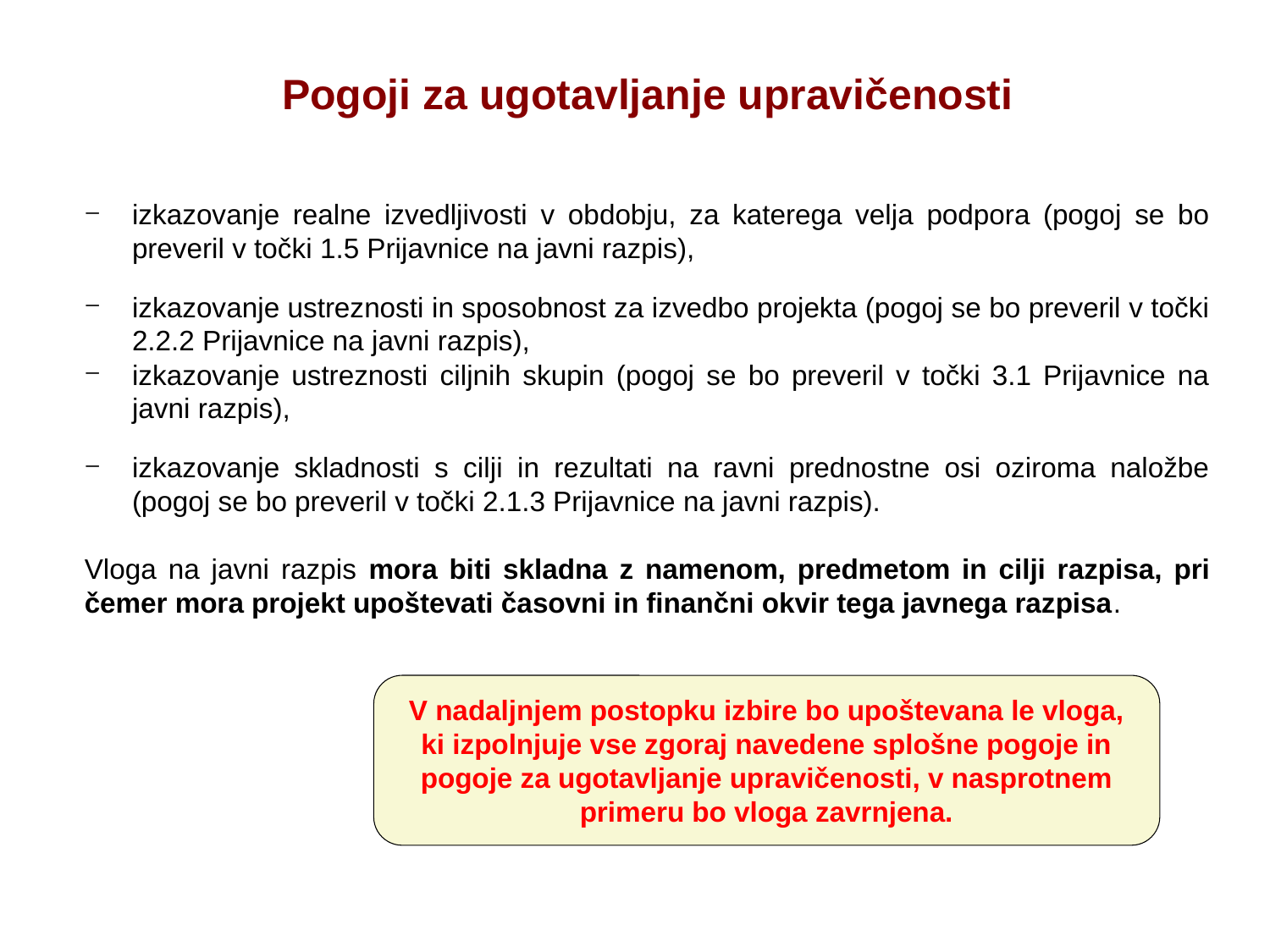

Pogoji za ugotavljanje upravičenosti
izkazovanje realne izvedljivosti v obdobju, za katerega velja podpora (pogoj se bo preveril v točki 1.5 Prijavnice na javni razpis),

izkazovanje ustreznosti in sposobnost za izvedbo projekta (pogoj se bo preveril v točki 2.2.2 Prijavnice na javni razpis),
izkazovanje ustreznosti ciljnih skupin (pogoj se bo preveril v točki 3.1 Prijavnice na javni razpis),

izkazovanje skladnosti s cilji in rezultati na ravni prednostne osi oziroma naložbe (pogoj se bo preveril v točki 2.1.3 Prijavnice na javni razpis).

Vloga na javni razpis mora biti skladna z namenom, predmetom in cilji razpisa, pri čemer mora projekt upoštevati časovni in finančni okvir tega javnega razpisa.

V nadaljnjem postopku izbire bo upoštevana le vloga, ki izpolnjuje vse zgoraj navedene splošne pogoje in pogoje za ugotavljanje upravičenosti, v nasprotnem primeru bo vloga zavrnjena.
27